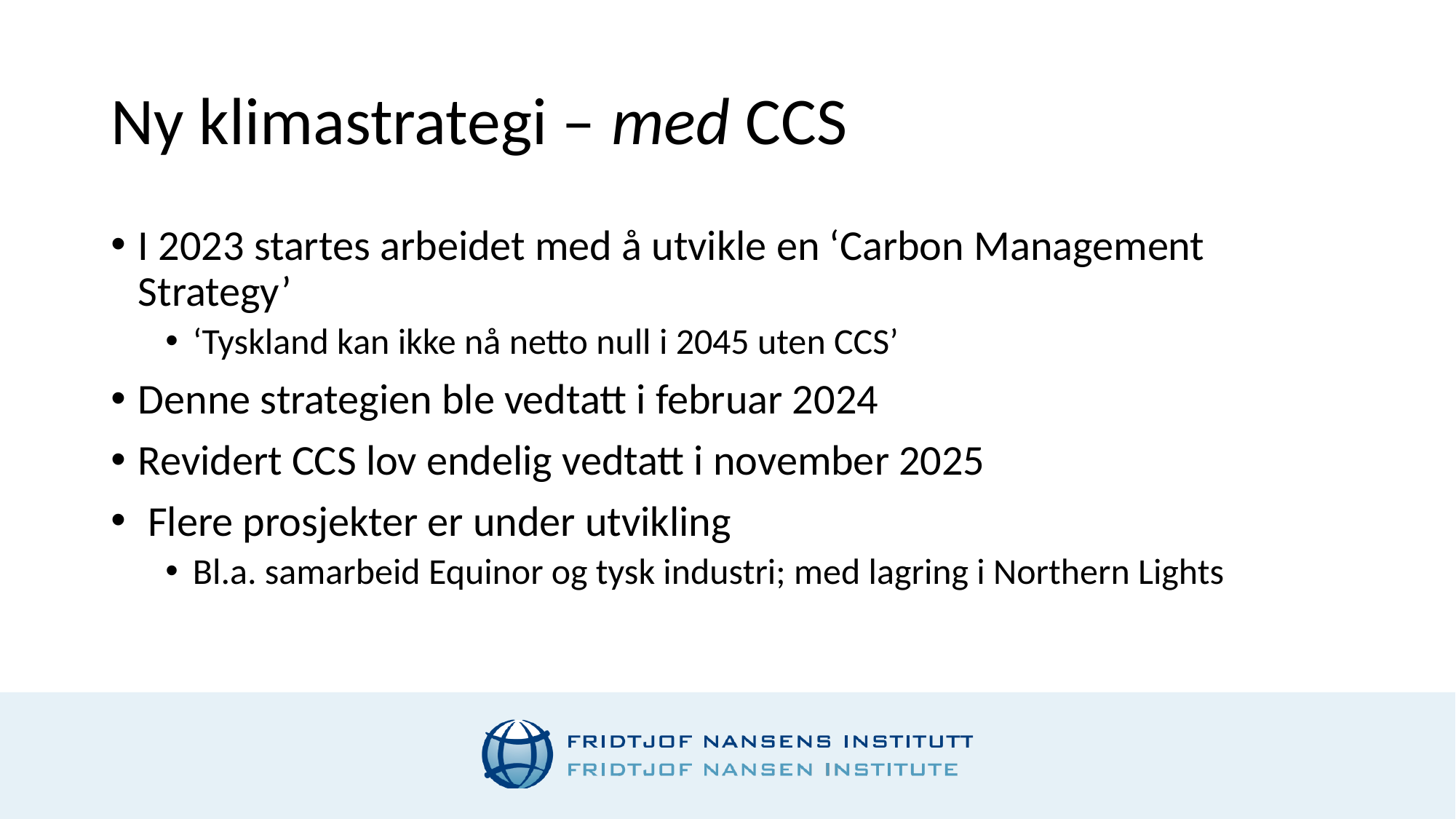

# Ny klimastrategi – med CCS
I 2023 startes arbeidet med å utvikle en ‘Carbon Management Strategy’
‘Tyskland kan ikke nå netto null i 2045 uten CCS’
Denne strategien ble vedtatt i februar 2024
Revidert CCS lov endelig vedtatt i november 2025
 Flere prosjekter er under utvikling
Bl.a. samarbeid Equinor og tysk industri; med lagring i Northern Lights